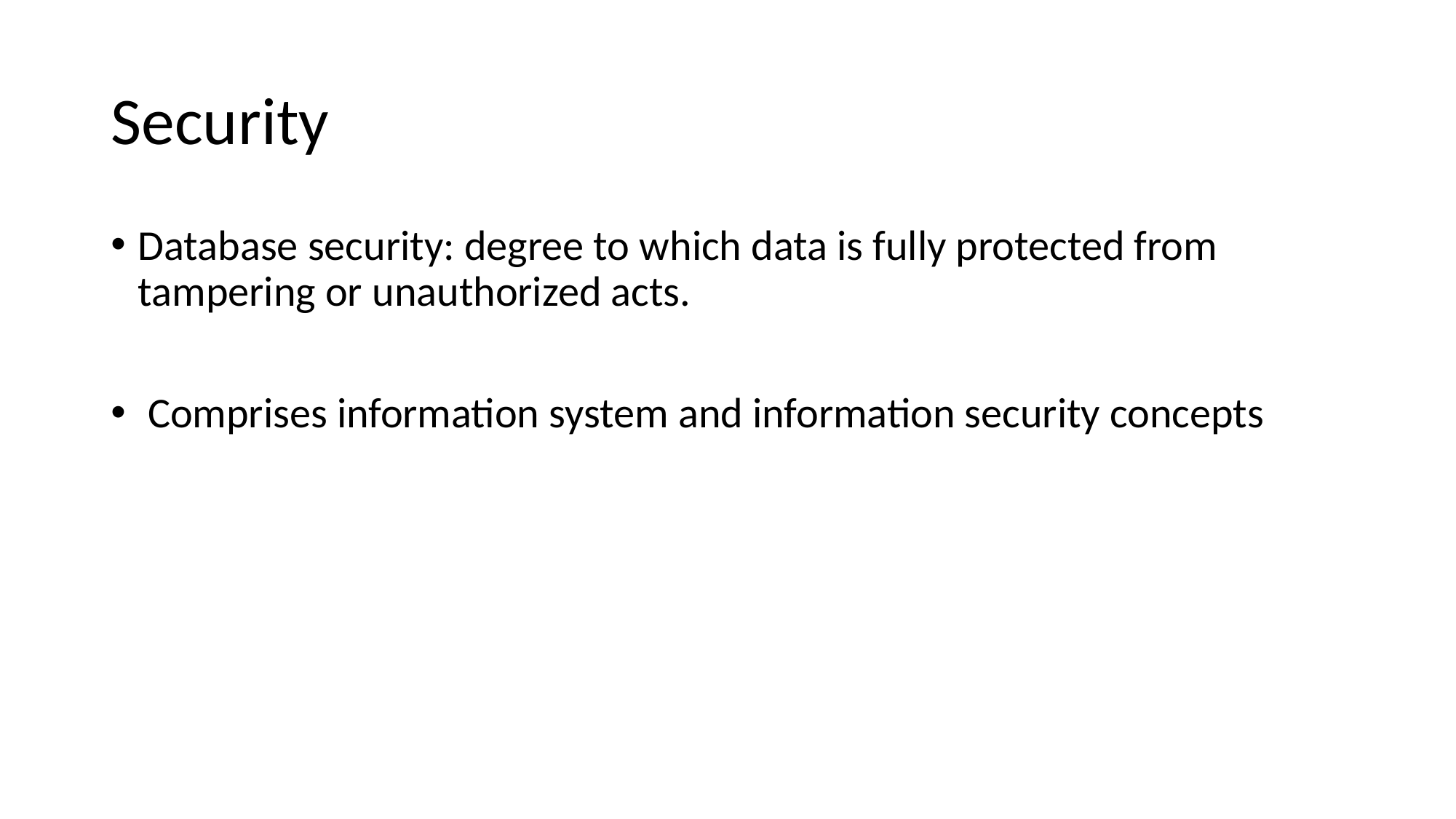

# Security
Database security: degree to which data is fully protected from tampering or unauthorized acts.

 Comprises information system and information security concepts